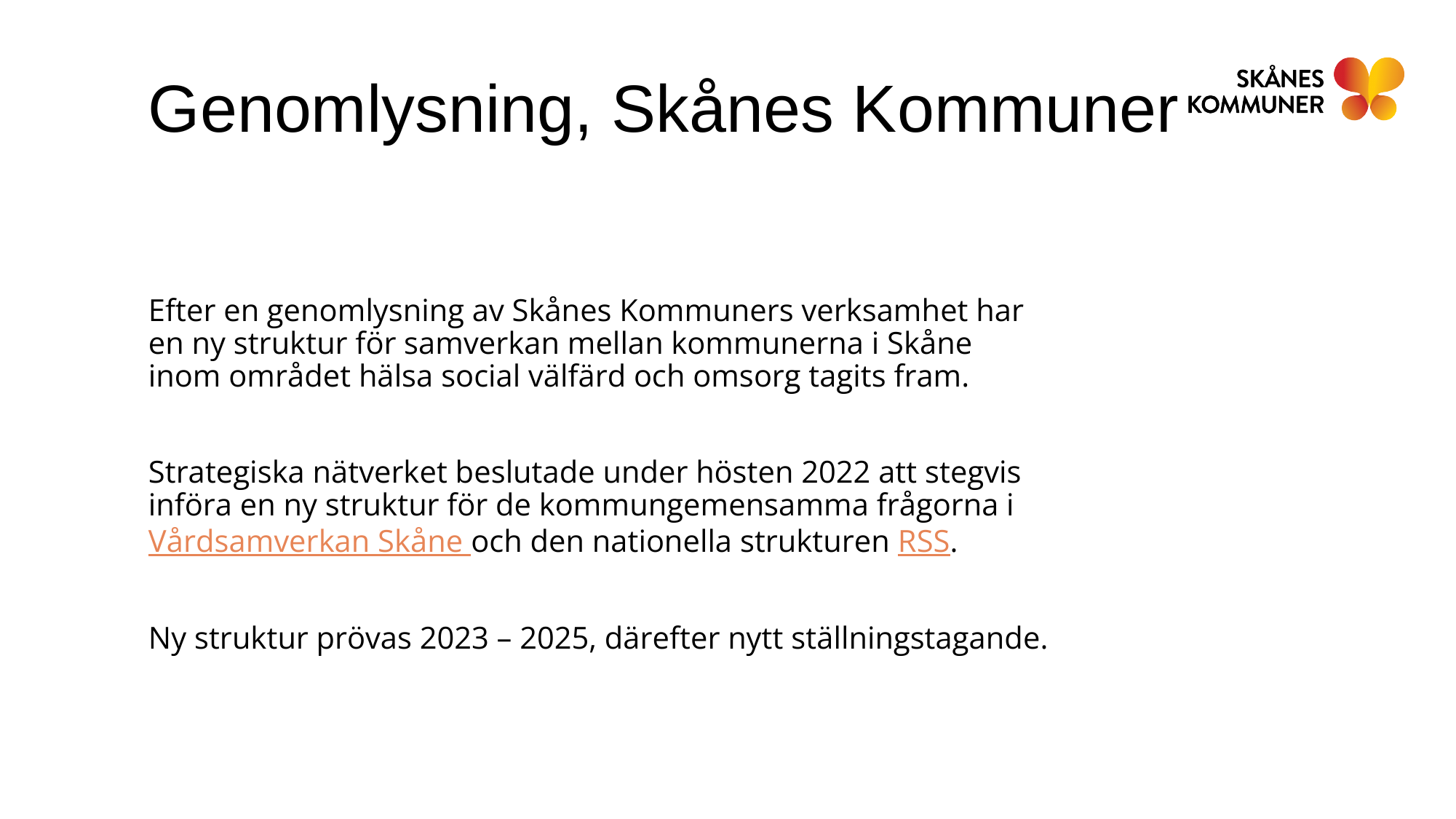

# Genomlysning, Skånes Kommuner
Efter en genomlysning av Skånes Kommuners verksamhet har en ny struktur för samverkan mellan kommunerna i Skåne inom området hälsa social välfärd och omsorg tagits fram.

Strategiska nätverket beslutade under hösten 2022 att stegvis införa en ny struktur för de kommungemensamma frågorna i Vårdsamverkan Skåne och den nationella strukturen RSS.

Ny struktur prövas 2023 – 2025, därefter nytt ställningstagande.